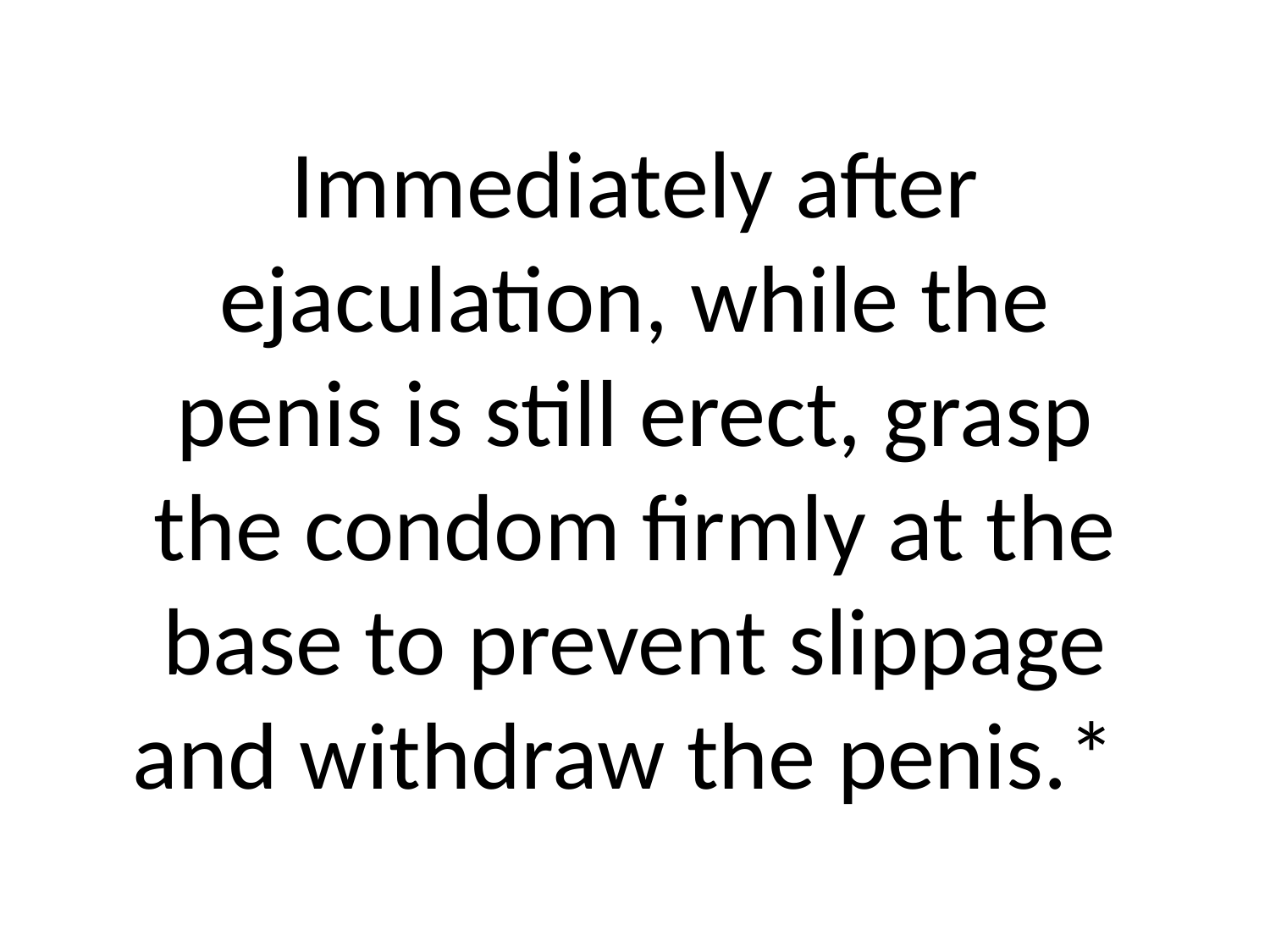

# Immediately after ejaculation, while the penis is still erect, grasp the condom firmly at the base to prevent slippage and withdraw the penis.*